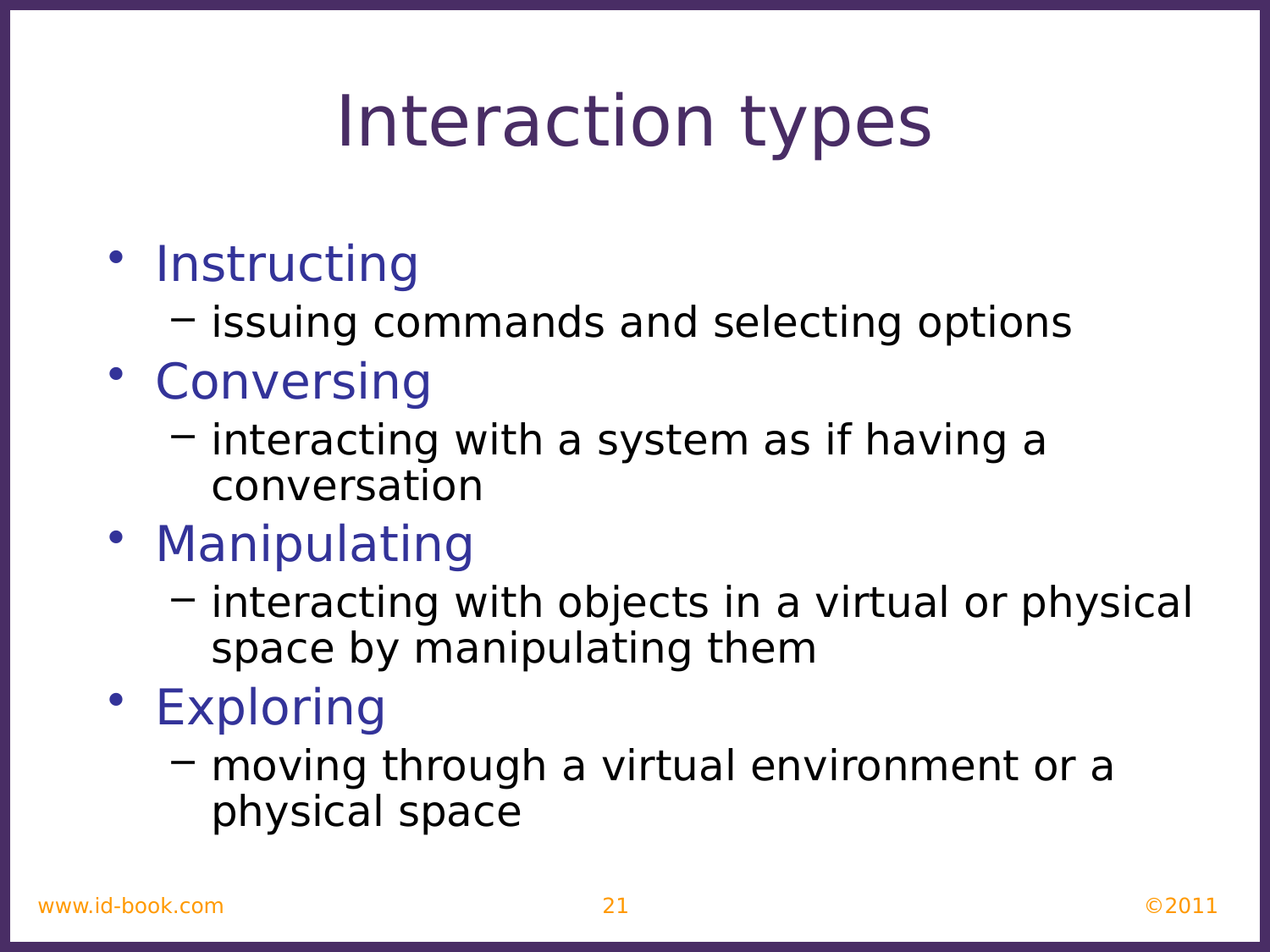

Interaction types

Instructing
issuing commands and selecting options
Conversing
interacting with a system as if having a conversation
Manipulating
interacting with objects in a virtual or physical space by manipulating them
Exploring
moving through a virtual environment or a physical space
www.id-book.com
21